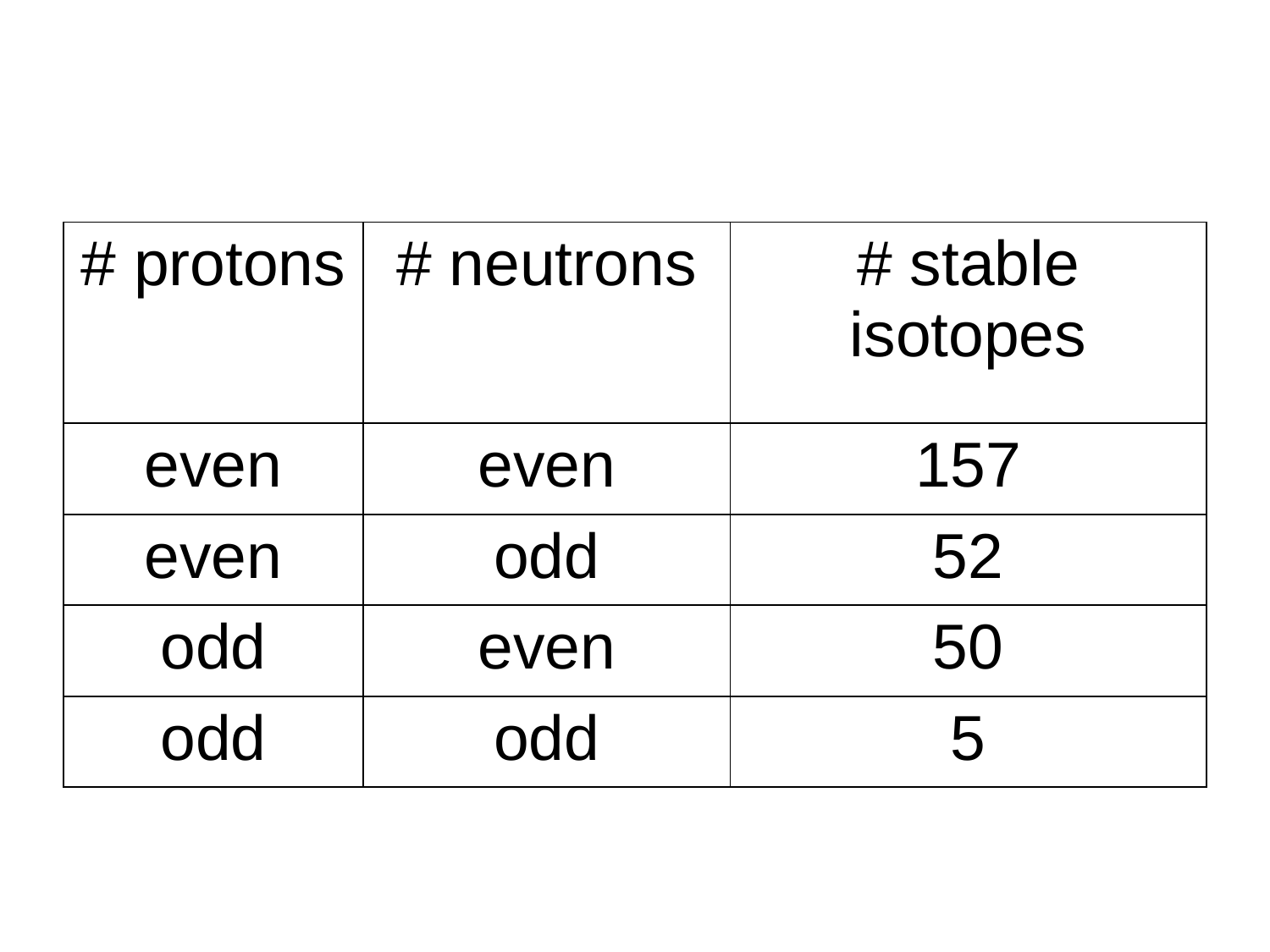

| # protons | # neutrons | # stable isotopes |
| --- | --- | --- |
| even | even | 157 |
| even | odd | 52 |
| odd | even | 50 |
| odd | odd | 5 |